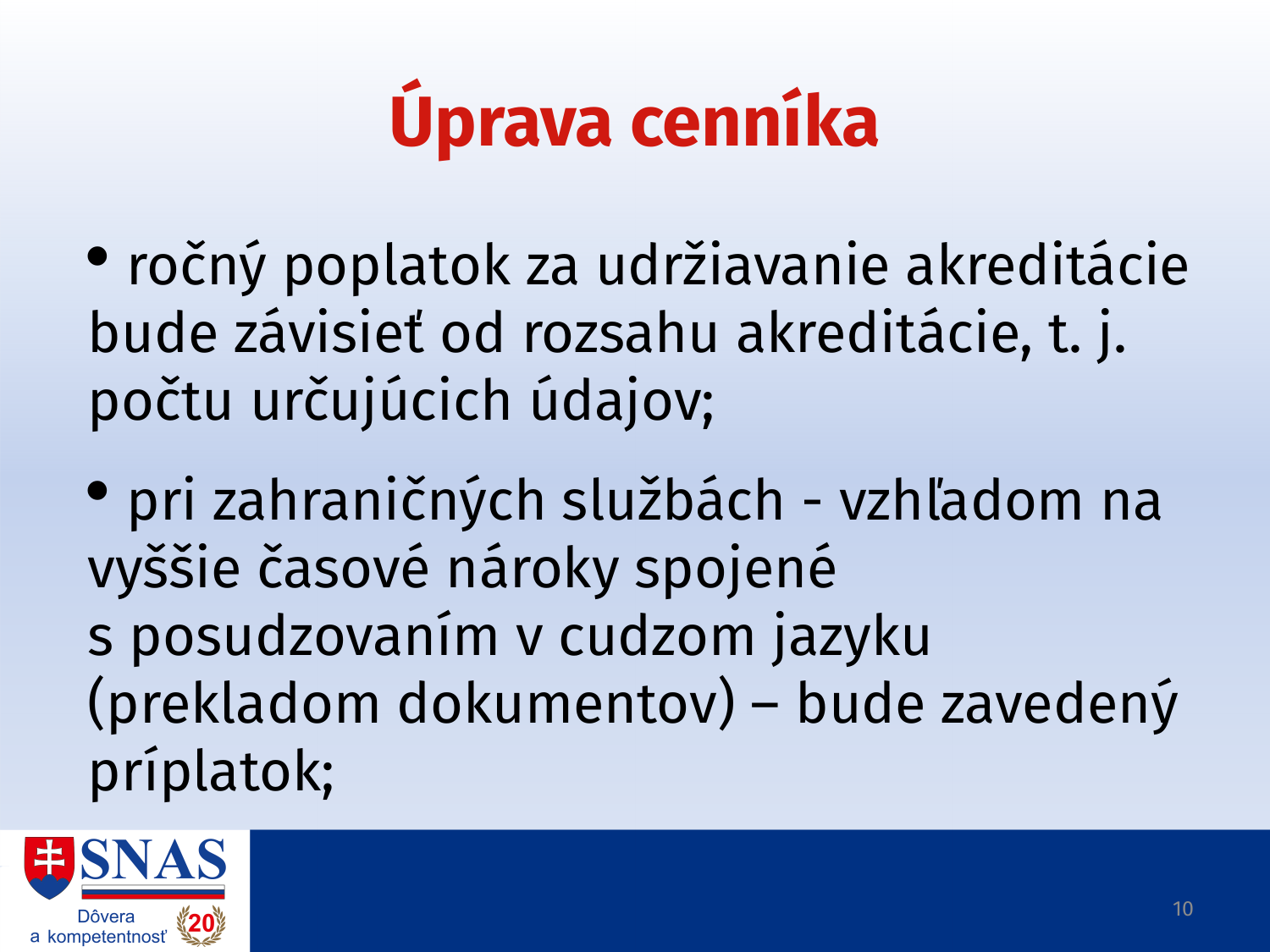

# Úprava cenníka
 ročný poplatok za udržiavanie akreditácie bude závisieť od rozsahu akreditácie, t. j. počtu určujúcich údajov;
 pri zahraničných službách - vzhľadom na vyššie časové nároky spojené s posudzovaním v cudzom jazyku (prekladom dokumentov) – bude zavedený príplatok;
10